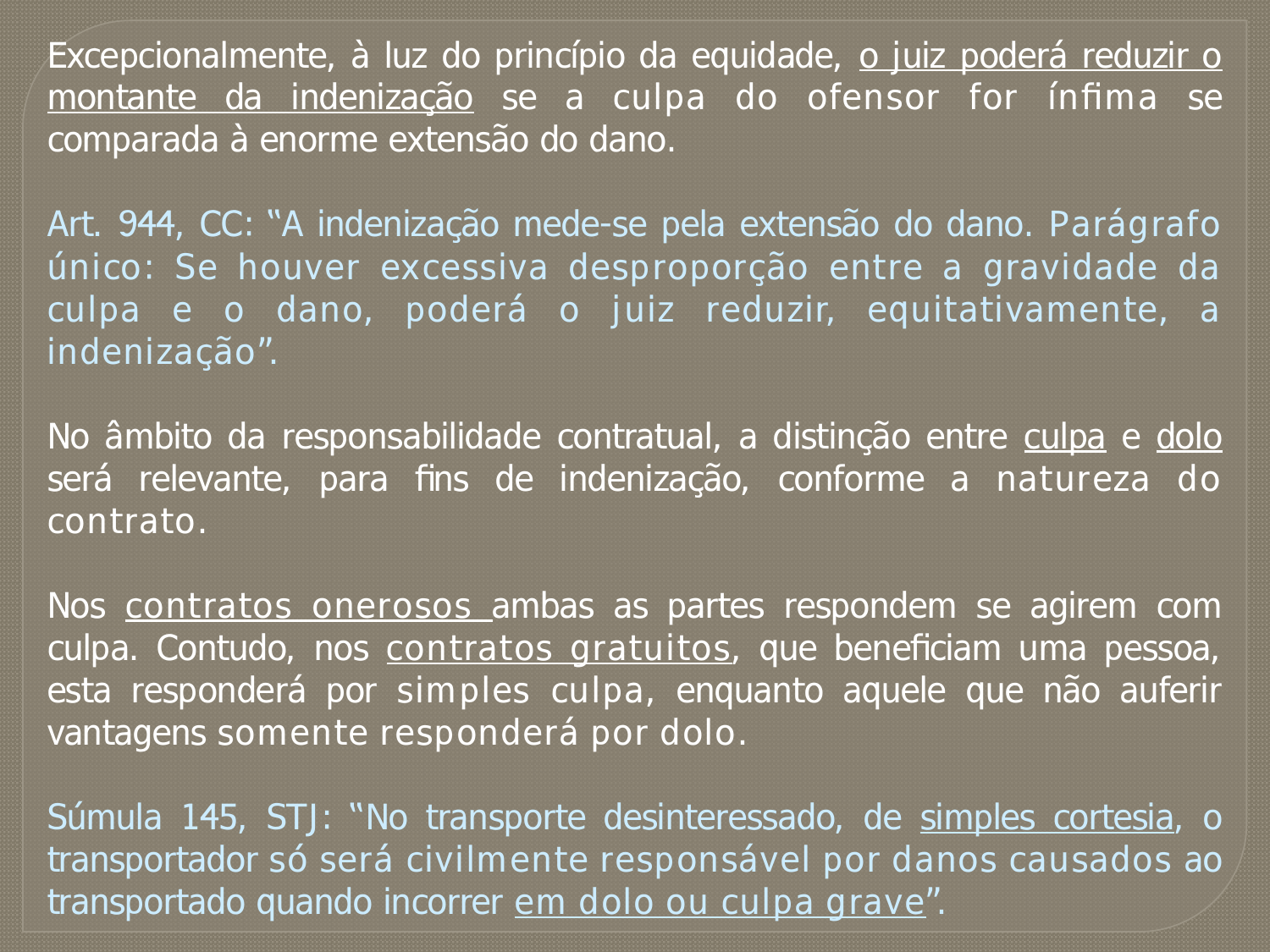

Excepcionalmente, à luz do princípio da equidade, o juiz poderá reduzir o montante da indenização se a culpa do ofensor for ínfima se comparada à enorme extensão do dano.

Art. 944, CC: “A indenização mede-se pela extensão do dano. Parágrafo único: Se houver excessiva desproporção entre a gravidade da culpa e o dano, poderá o juiz reduzir, equitativamente, a indenização”.

No âmbito da responsabilidade contratual, a distinção entre culpa e dolo será relevante, para fins de indenização, conforme a natureza do contrato.

Nos contratos onerosos ambas as partes respondem se agirem com culpa. Contudo, nos contratos gratuitos, que beneficiam uma pessoa, esta responderá por simples culpa, enquanto aquele que não auferir vantagens somente responderá por dolo.

Súmula 145, STJ: “No transporte desinteressado, de simples cortesia, o transportador só será civilmente responsável por danos causados ao transportado quando incorrer em dolo ou culpa grave”.